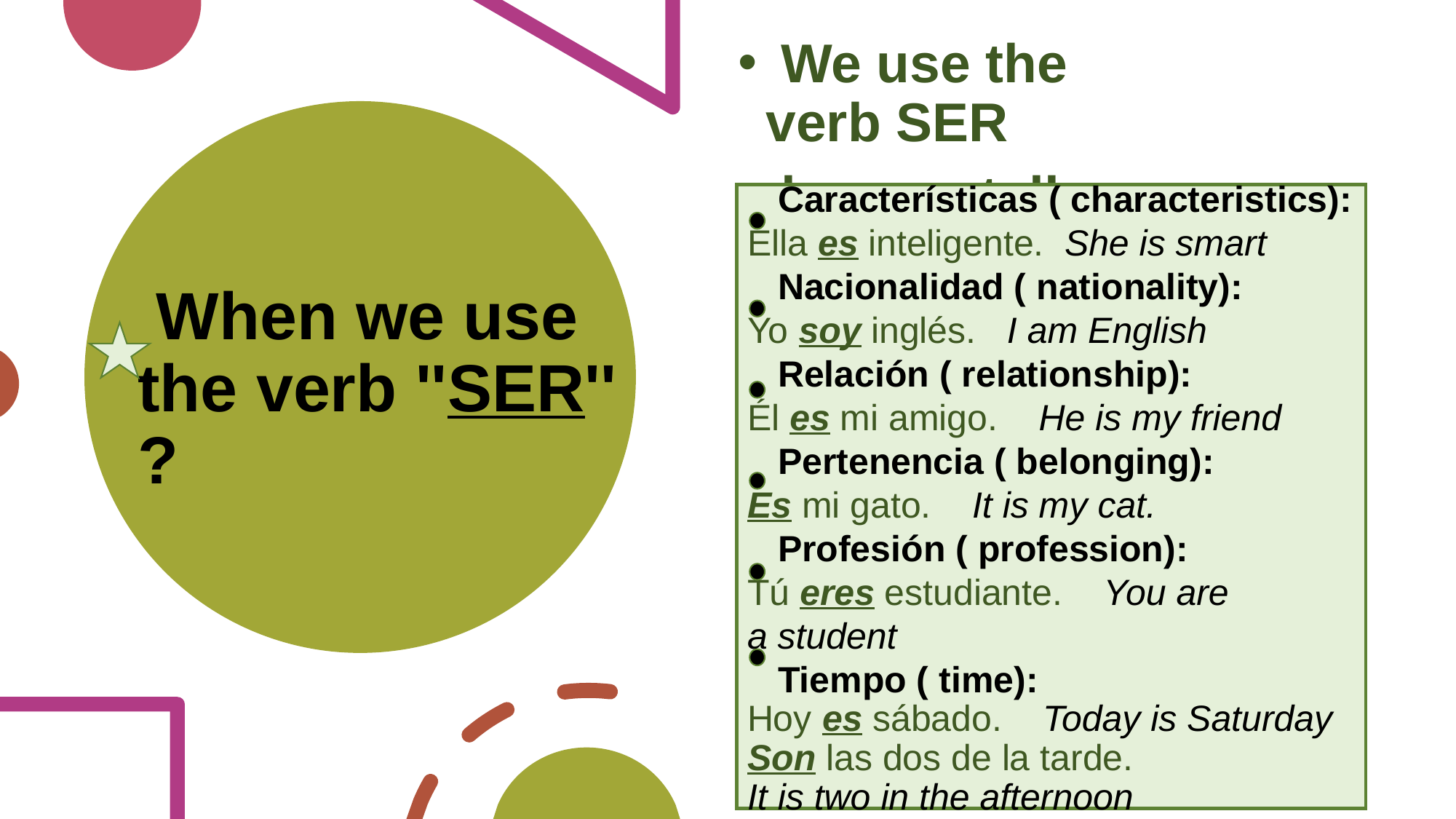

We use the verb SER
when we talk about ...

# When we use the verb ''SER'' ?

   Características ( characteristics):
Ella es inteligente.  She is smart
   Nacionalidad ( nationality):
Yo soy inglés.   I am English
   Relación ( relationship):
Él es mi amigo.    He is my friend
   Pertenencia ( belonging):
Es mi gato.    It is my cat.
   Profesión ( profession):
Tú eres estudiante.    You are a student
   Tiempo ( time):
Hoy es sábado.    Today is Saturday
Son las dos de la tarde.
It is two in the afternoon